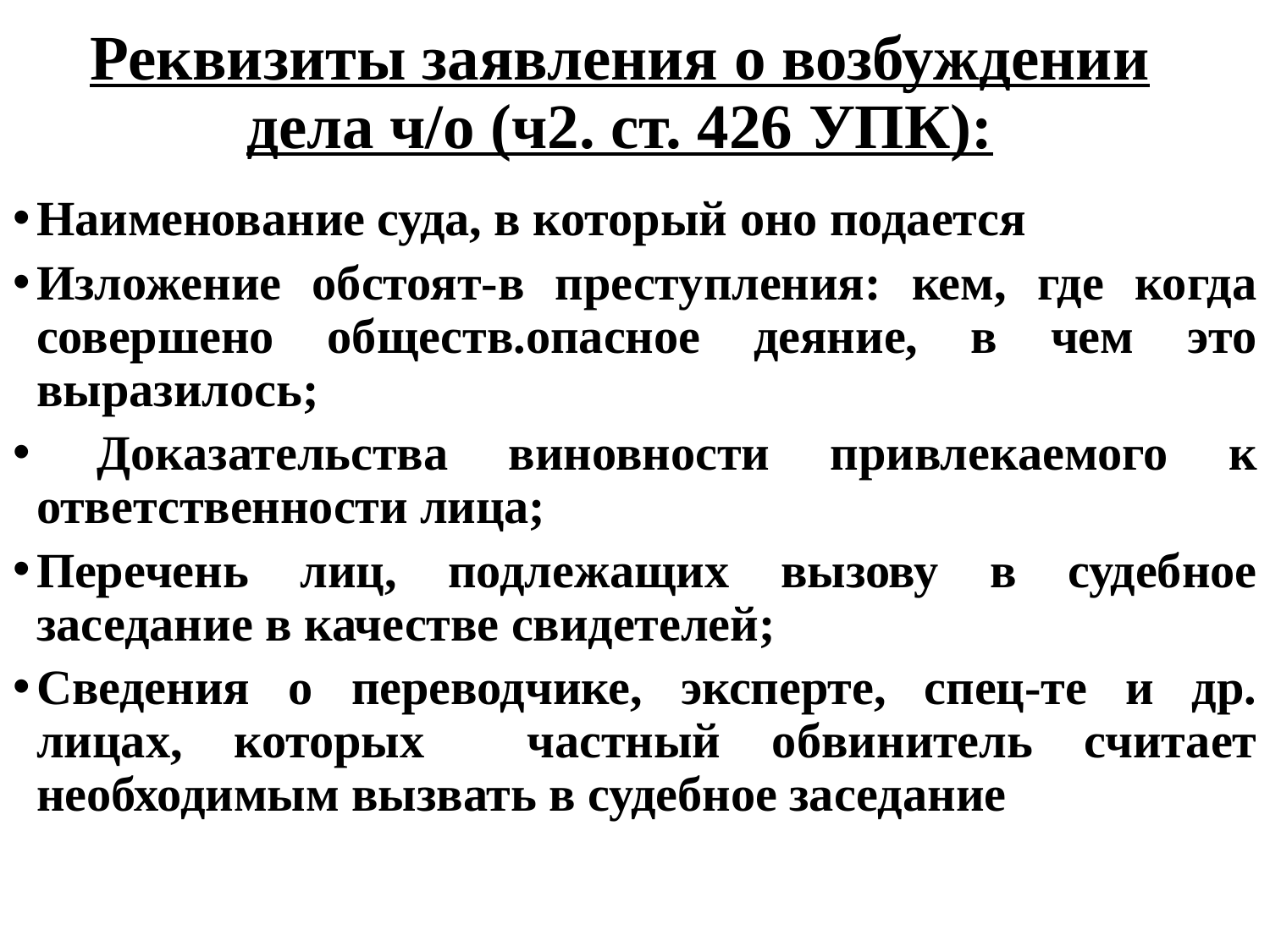

# Реквизиты заявления о возбуждении дела ч/о (ч2. ст. 426 УПК):
Наименование суда, в который оно подается
Изложение обстоят-в преступления: кем, где когда совершено обществ.опасное деяние, в чем это выразилось;
 Доказательства виновности привлекаемого к ответственности лица;
Перечень лиц, подлежащих вызову в судебное заседание в качестве свидетелей;
Сведения о переводчике, эксперте, спец-те и др. лицах, которых  частный обвинитель считает необходимым вызвать в судебное заседание